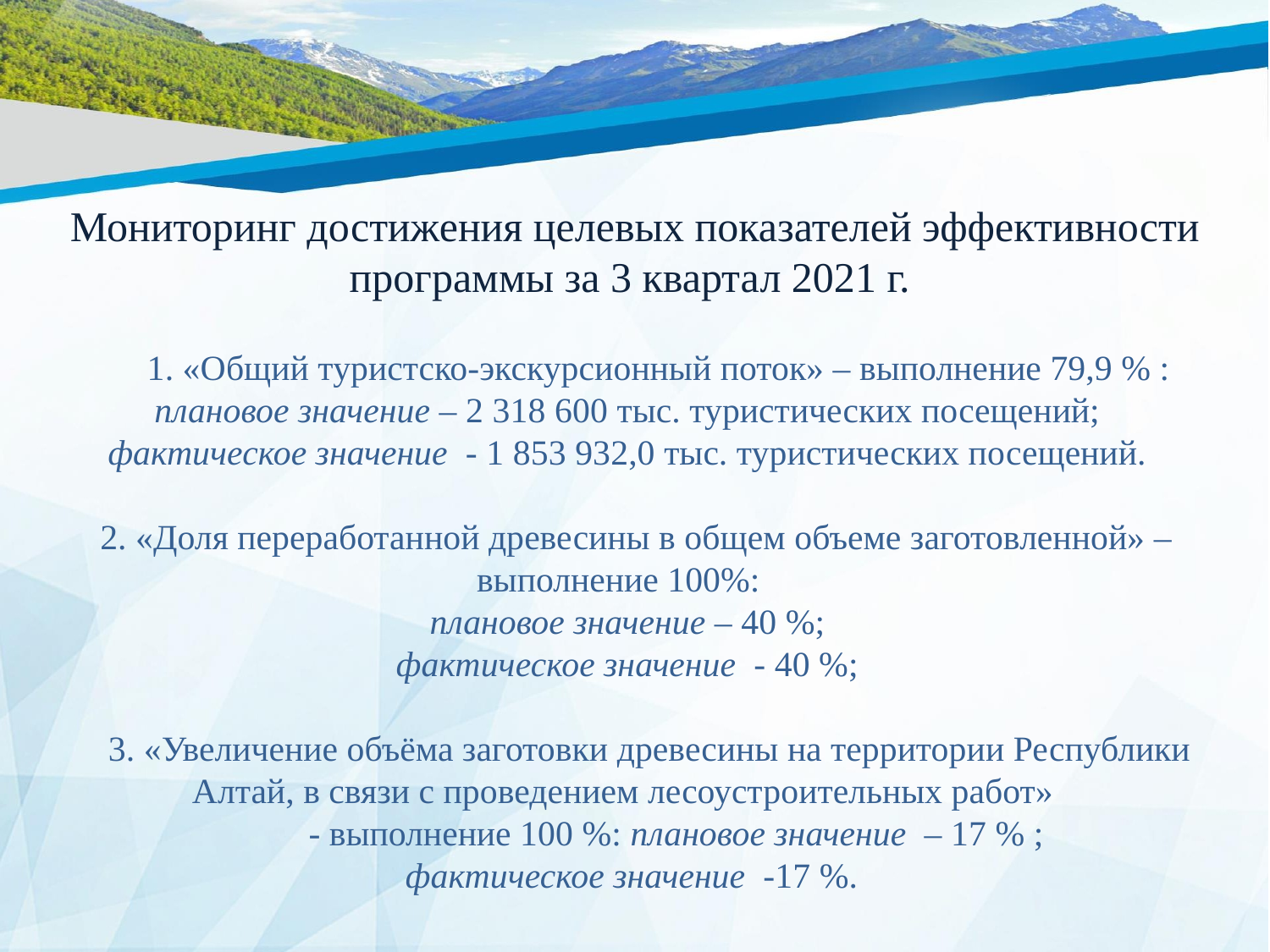

# Мониторинг достижения целевых показателей эффективности программы за 3 квартал 2021 г.

       1. «Общий туристско-экскурсионный поток» – выполнение 79,9 % :
плановое значение – 2 318 600 тыс. туристических посещений;
фактическое значение  - 1 853 932,0 тыс. туристических посещений.

  2. «Доля переработанной древесины в общем объеме заготовленной» – выполнение 100%:
плановое значение – 40 %;
фактическое значение  - 40 %;

     3. «Увеличение объёма заготовки древесины на территории Республики Алтай, в связи с проведением лесоустроительных работ»
           - выполнение 100 %: плановое значение  – 17 % ;
 фактическое значение  -17 %.